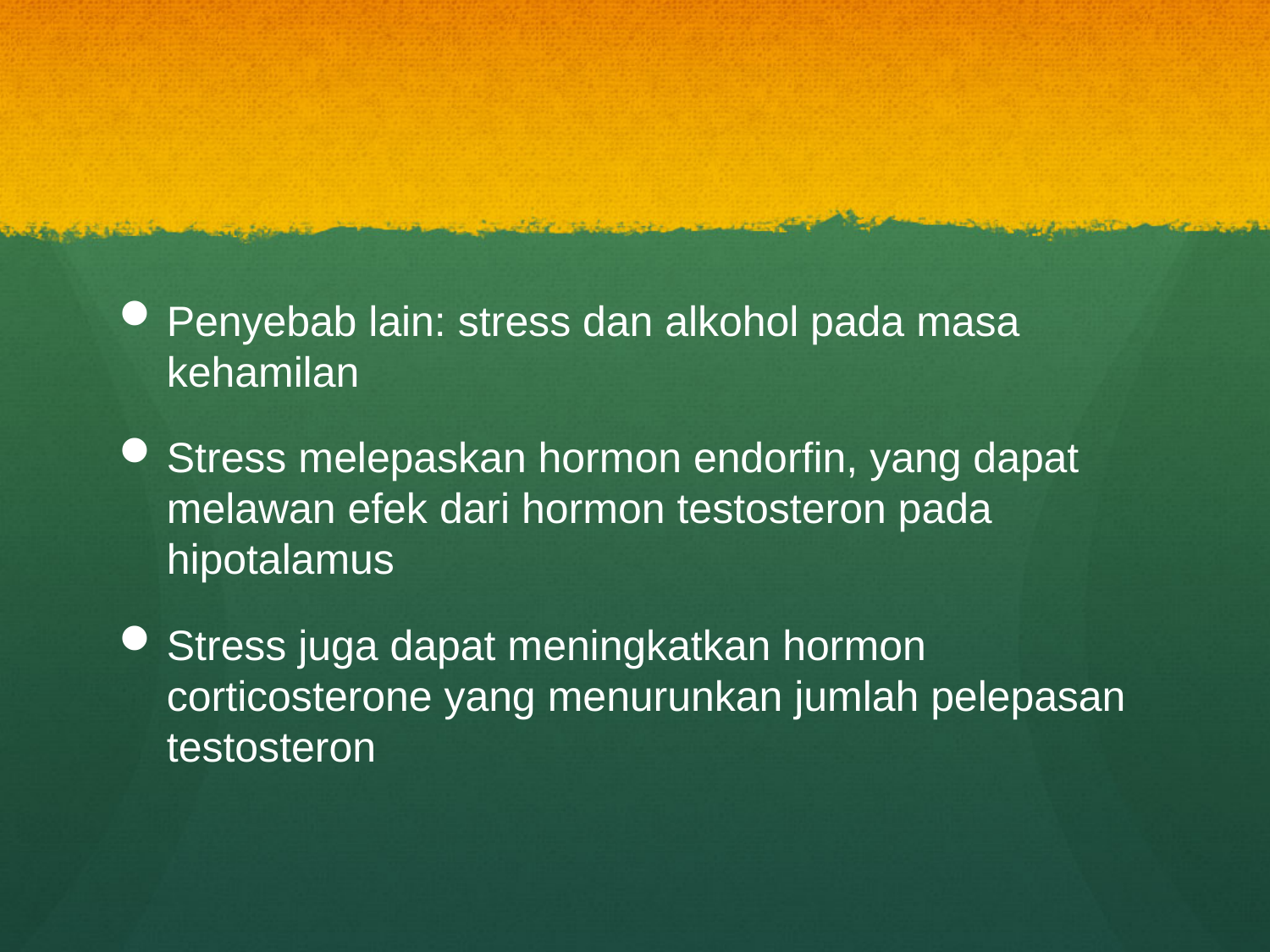

#
Penyebab lain: stress dan alkohol pada masa kehamilan
Stress melepaskan hormon endorfin, yang dapat melawan efek dari hormon testosteron pada hipotalamus
Stress juga dapat meningkatkan hormon corticosterone yang menurunkan jumlah pelepasan testosteron